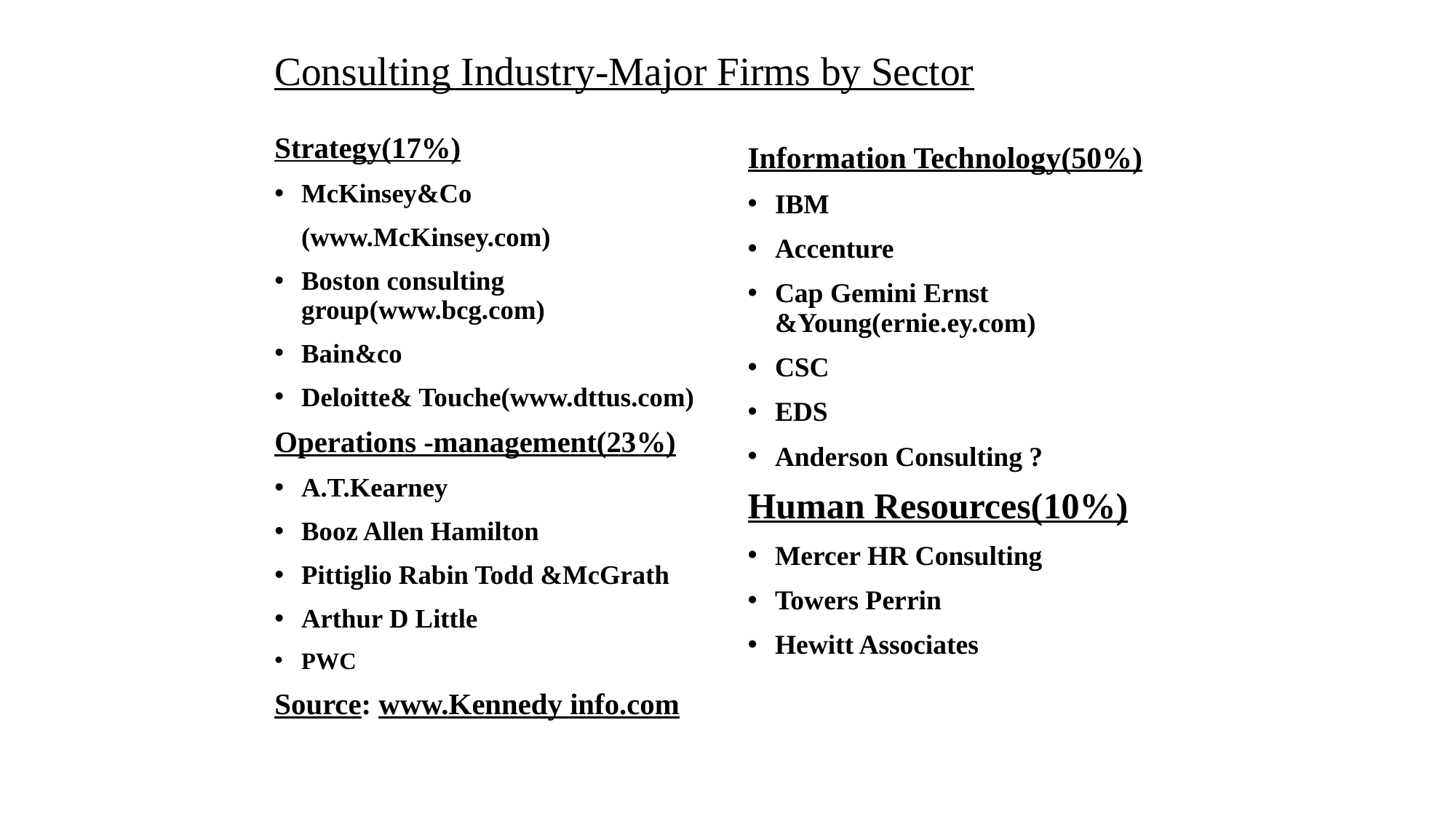

# Consulting Industry-Major Firms by Sector
Strategy(17%)
McKinsey&Co
	(www.McKinsey.com)
Boston consulting group(www.bcg.com)
Bain&co
Deloitte& Touche(www.dttus.com)
Operations -management(23%)
A.T.Kearney
Booz Allen Hamilton
Pittiglio Rabin Todd &McGrath
Arthur D Little
PWC
Source: www.Kennedy info.com
Information Technology(50%)
IBM
Accenture
Cap Gemini Ernst &Young(ernie.ey.com)
CSC
EDS
Anderson Consulting ?
Human Resources(10%)
Mercer HR Consulting
Towers Perrin
Hewitt Associates